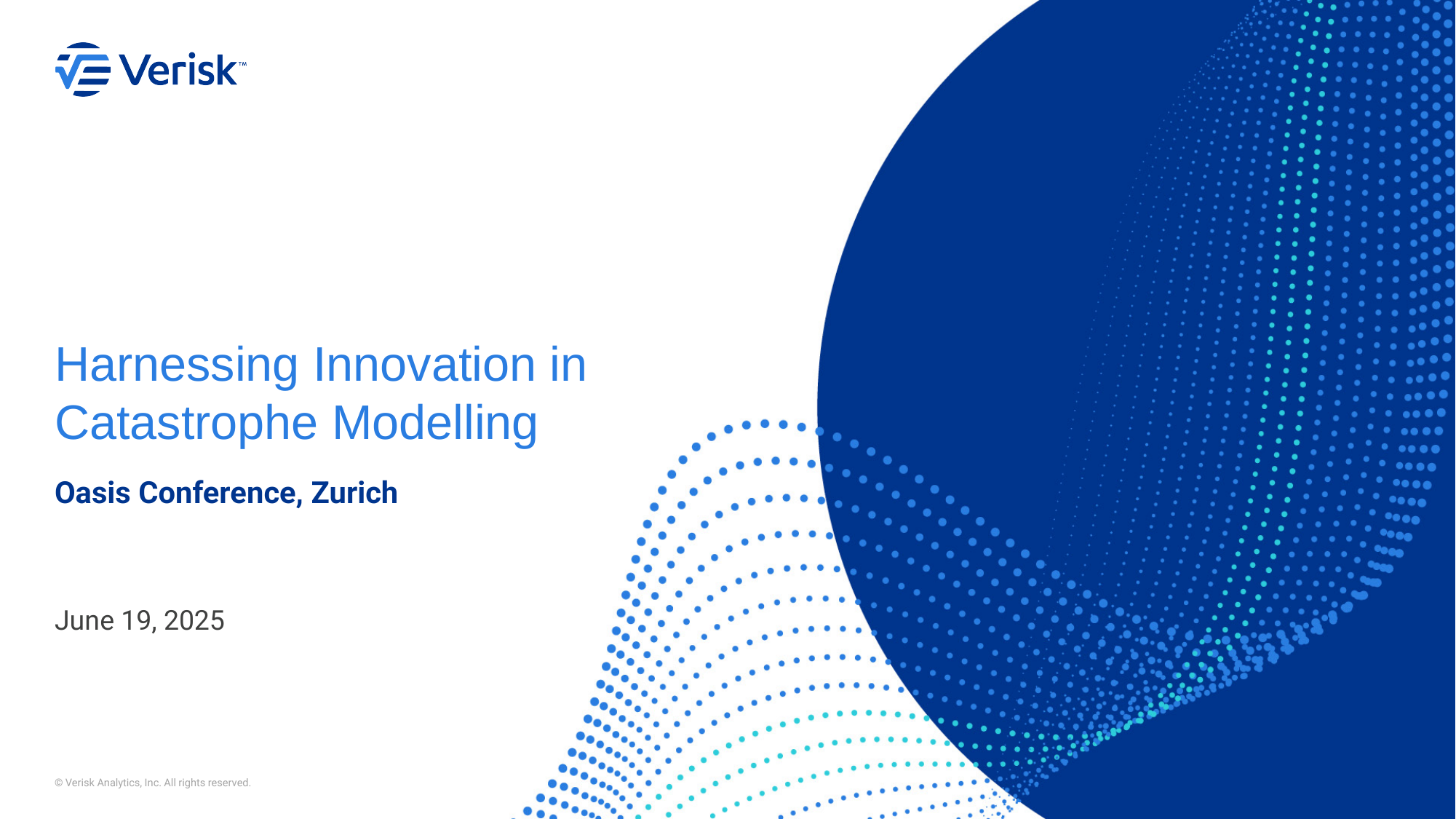

# Harnessing Innovation in Catastrophe Modelling
Oasis Conference, Zurich
June 19, 2025